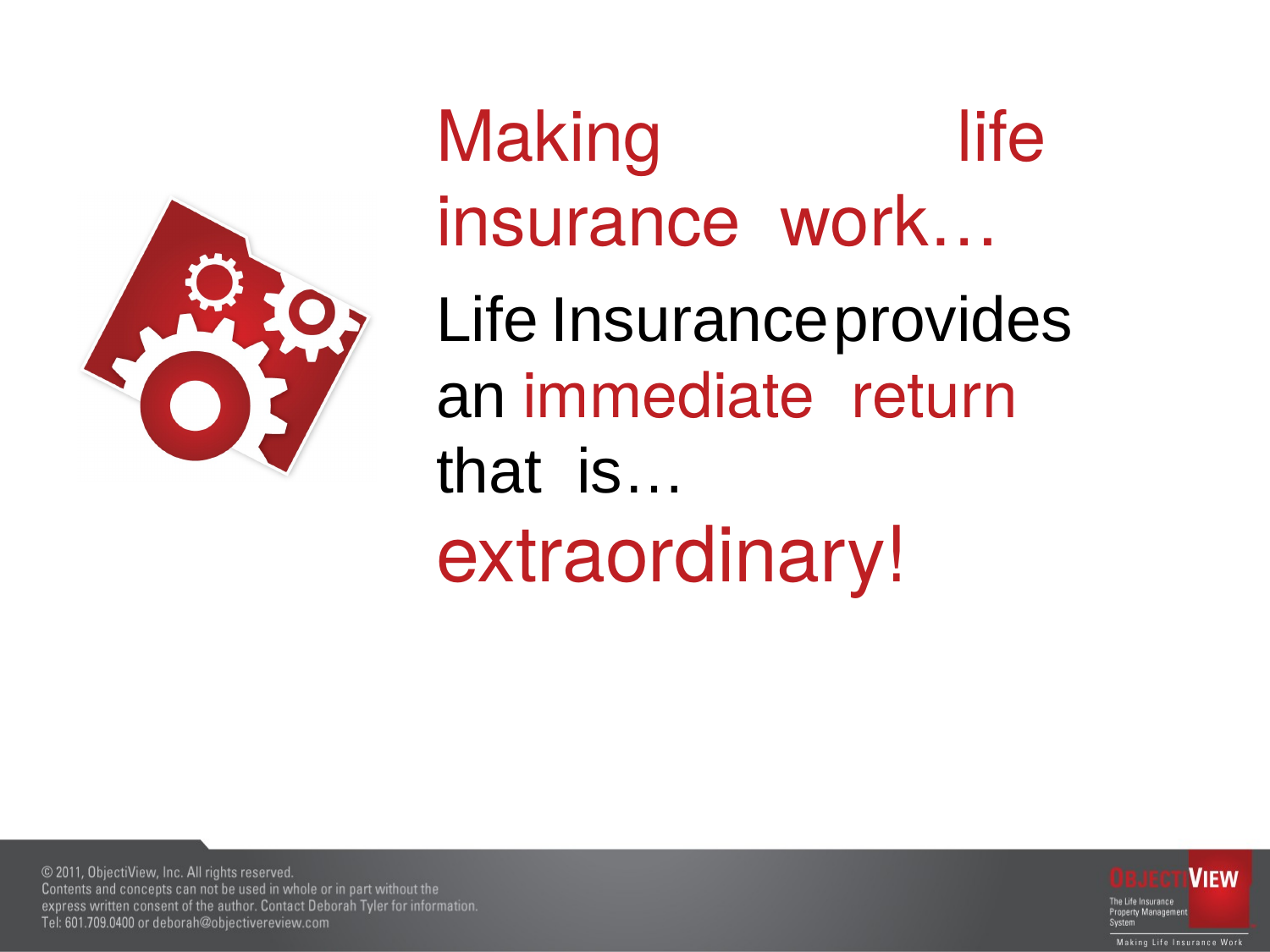

# Making	life	insurance  work…

Life	Insurance	provides  an	immediate	 return that  is…		extraordinary!